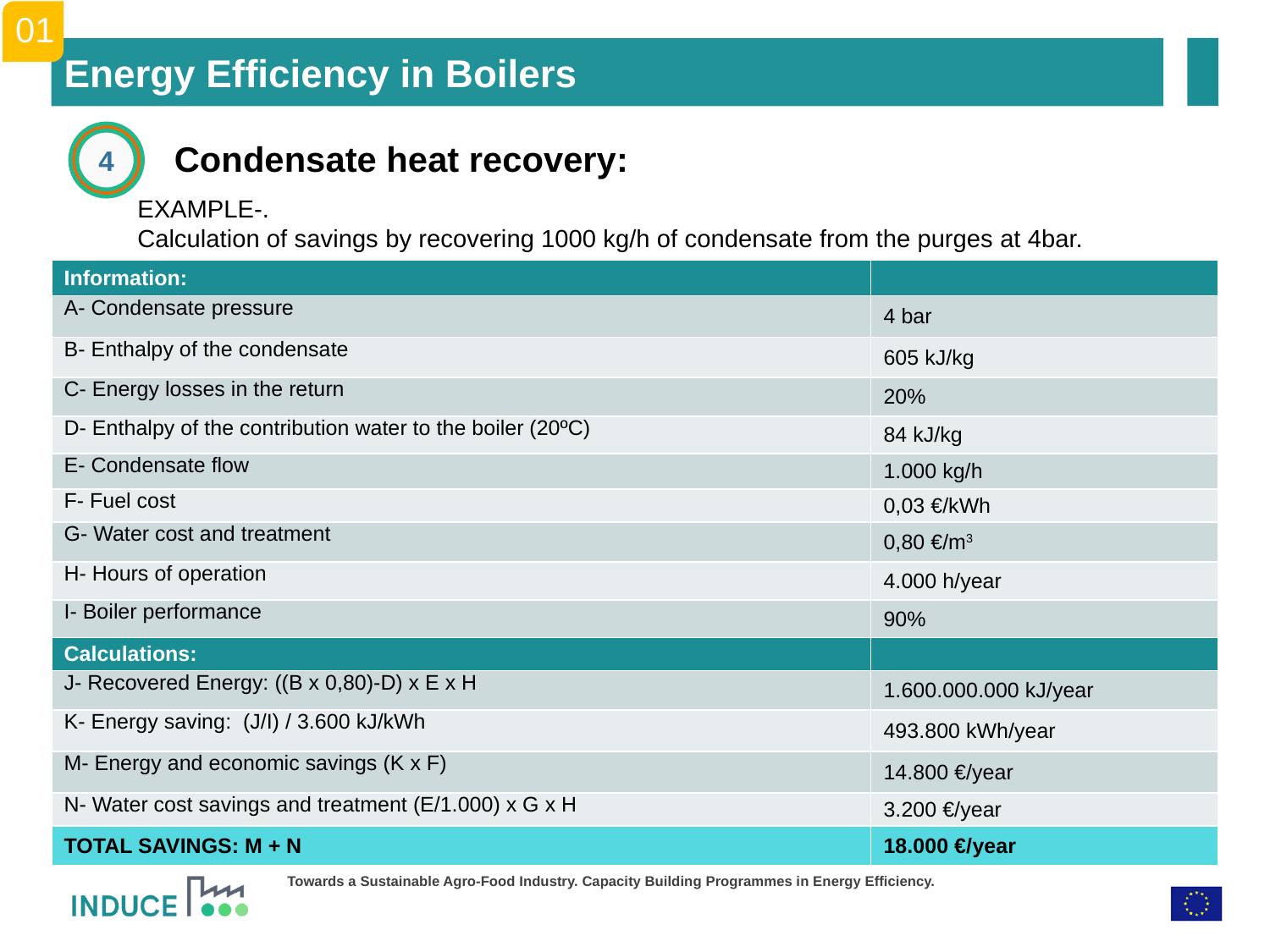

01

Energy Efficiency in Boilers

4
	Condensate heat recovery:

EXAMPLE-.
Calculation of savings by recovering 1000 kg/h of condensate from the purges at 4bar.
| Information: |  |
| --- | --- |
| A- Condensate pressure | 4 bar |
| B- Enthalpy of the condensate | 605 kJ/kg |
| C- Energy losses in the return | 20% |
| D- Enthalpy of the contribution water to the boiler (20ºC) | 84 kJ/kg |
| E- Condensate flow | 1.000 kg/h |
| F- Fuel cost | 0,03 €/kWh |
| G- Water cost and treatment | 0,80 €/m3 |
| H- Hours of operation | 4.000 h/year |
| I- Boiler performance | 90% |
| Calculations: |  |
| J- Recovered Energy: ((B x 0,80)-D) x E x H | 1.600.000.000 kJ/year |
| K- Energy saving: (J/I) / 3.600 kJ/kWh | 493.800 kWh/year |
| M- Energy and economic savings (K x F) | 14.800 €/year |
| N- Water cost savings and treatment (E/1.000) x G x H | 3.200 €/year |
| TOTAL SAVINGS: M + N | 18.000 €/year |